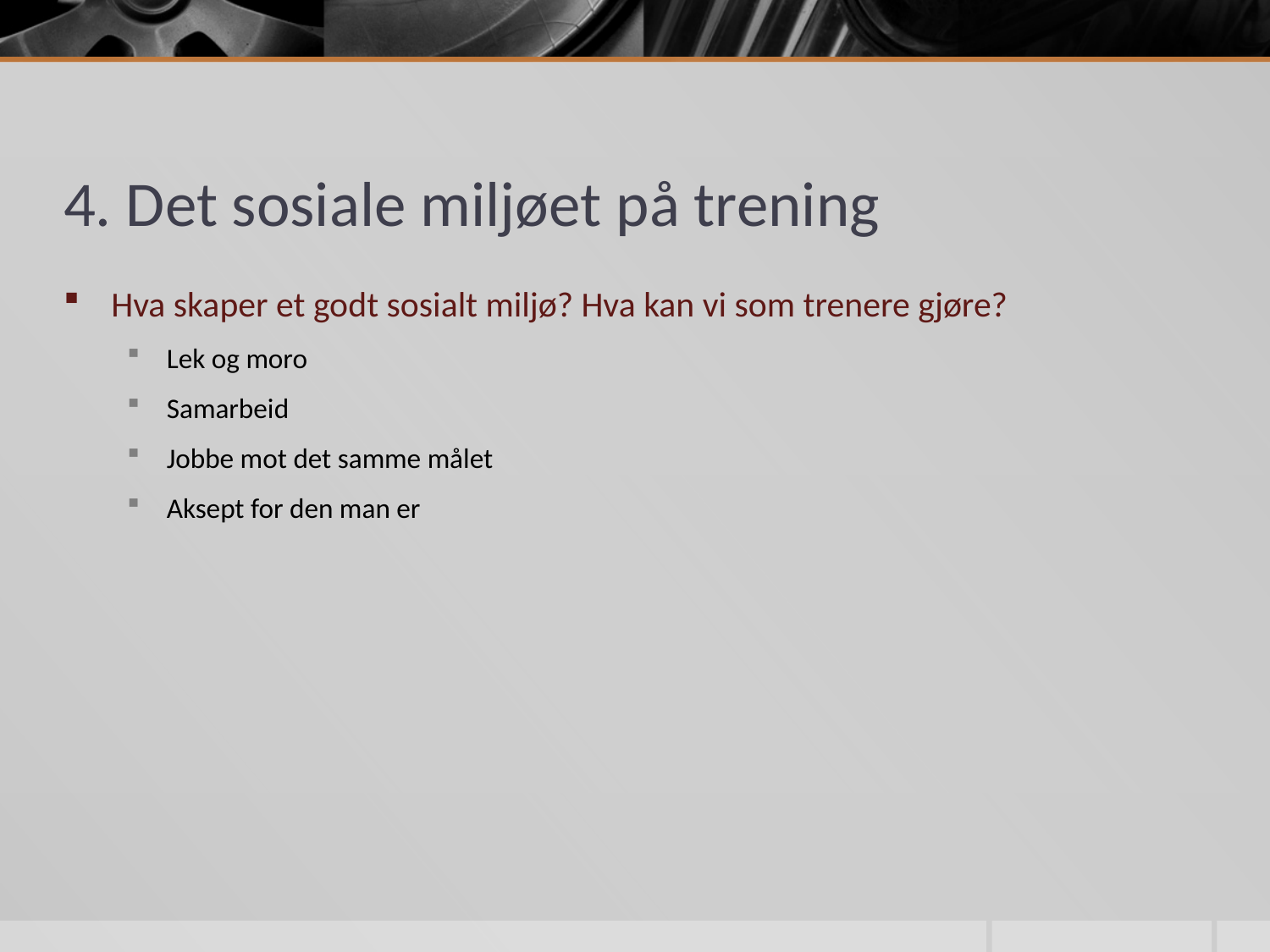

# 4. Det sosiale miljøet på trening
Hva skaper et godt sosialt miljø? Hva kan vi som trenere gjøre?
Lek og moro
Samarbeid
Jobbe mot det samme målet
Aksept for den man er